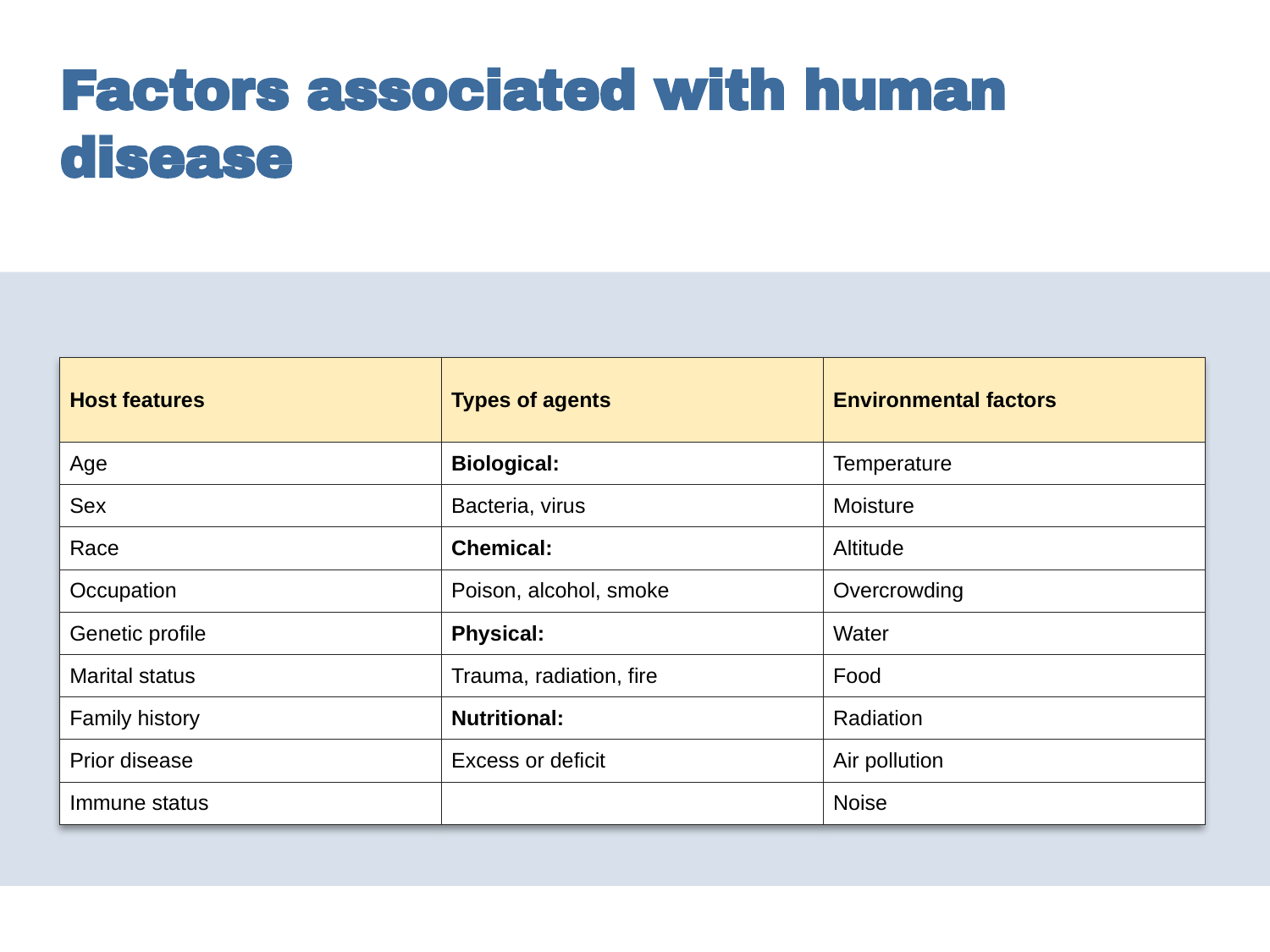

Factors associated with human disease

| Host features | Types of agents | Environmental factors |
| --- | --- | --- |
| Age | Biological: | Temperature |
| Sex | Bacteria, virus | Moisture |
| Race | Chemical: | Altitude |
| Occupation | Poison, alcohol, smoke | Overcrowding |
| Genetic profile | Physical: | Water |
| Marital status | Trauma, radiation, fire | Food |
| Family history | Nutritional: | Radiation |
| Prior disease | Excess or deficit | Air pollution |
| Immune status |  | Noise |